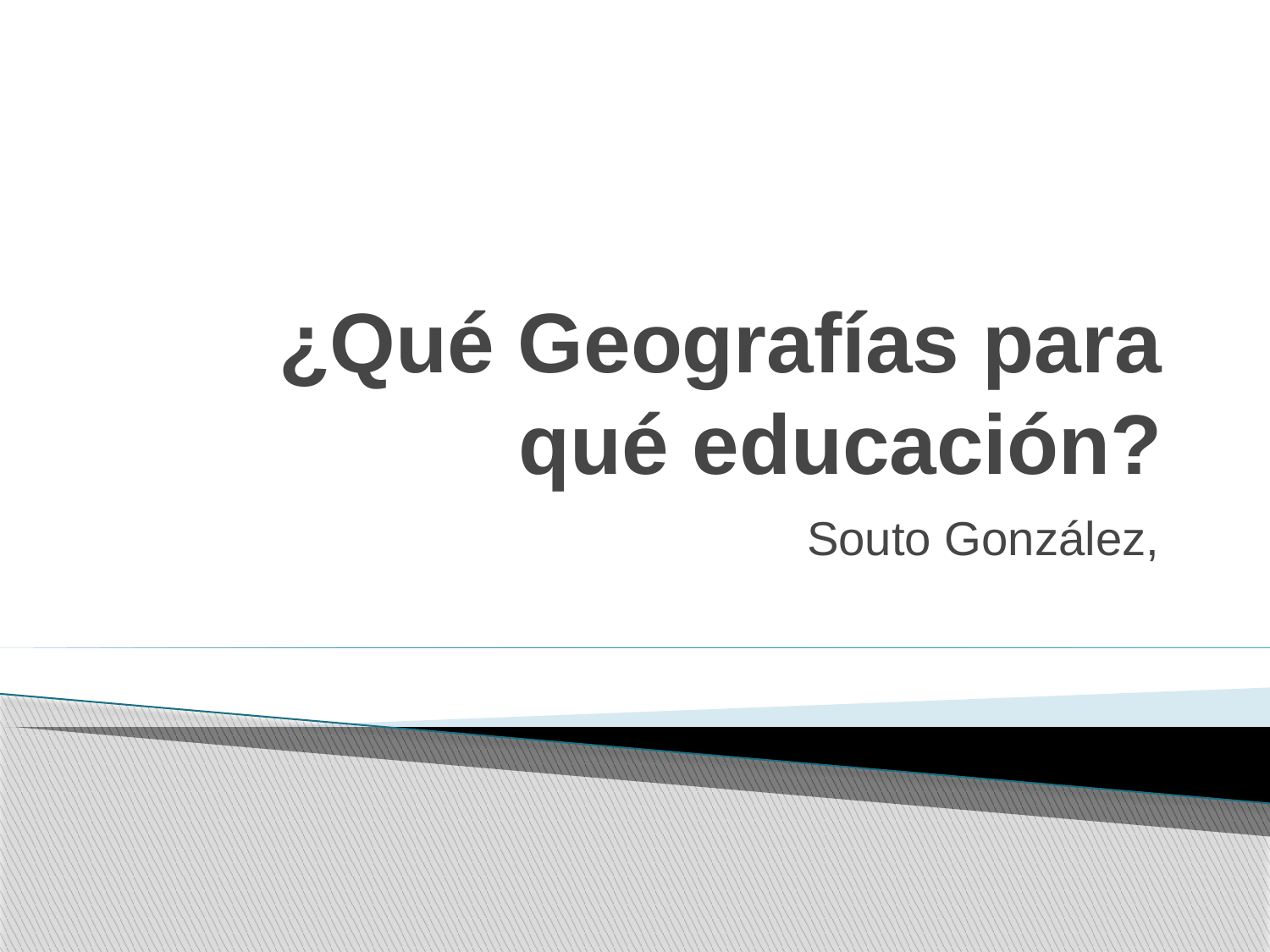

# ¿Qué Geografías para qué educación?
Souto González,